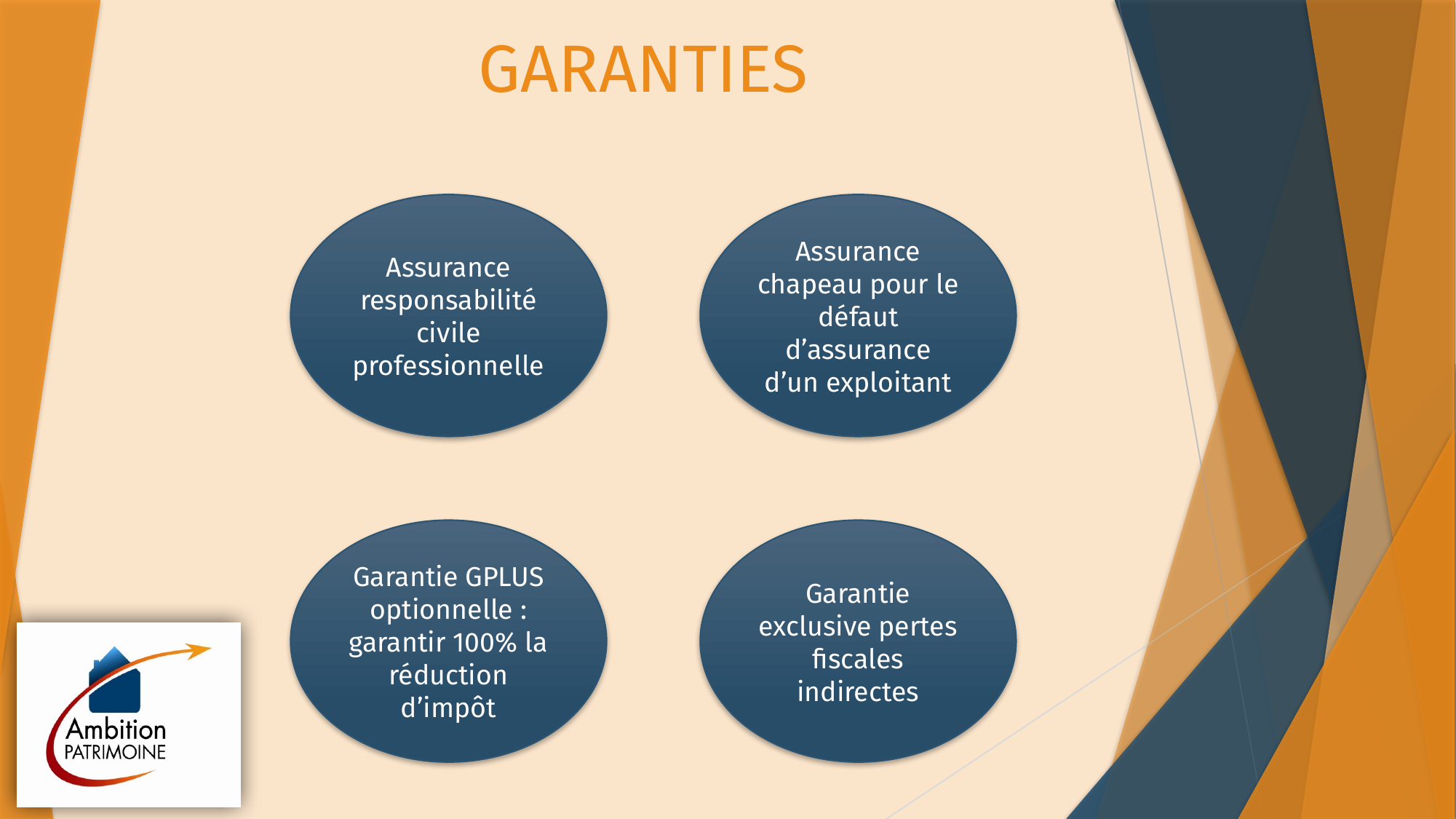

# GARANTIES
Assurance responsabilité civile professionnelle
Assurance chapeau pour le défaut d’assurance d’un exploitant
Garantie GPLUS optionnelle : garantir 100% la réduction d’impôt
Garantie exclusive pertes fiscales indirectes